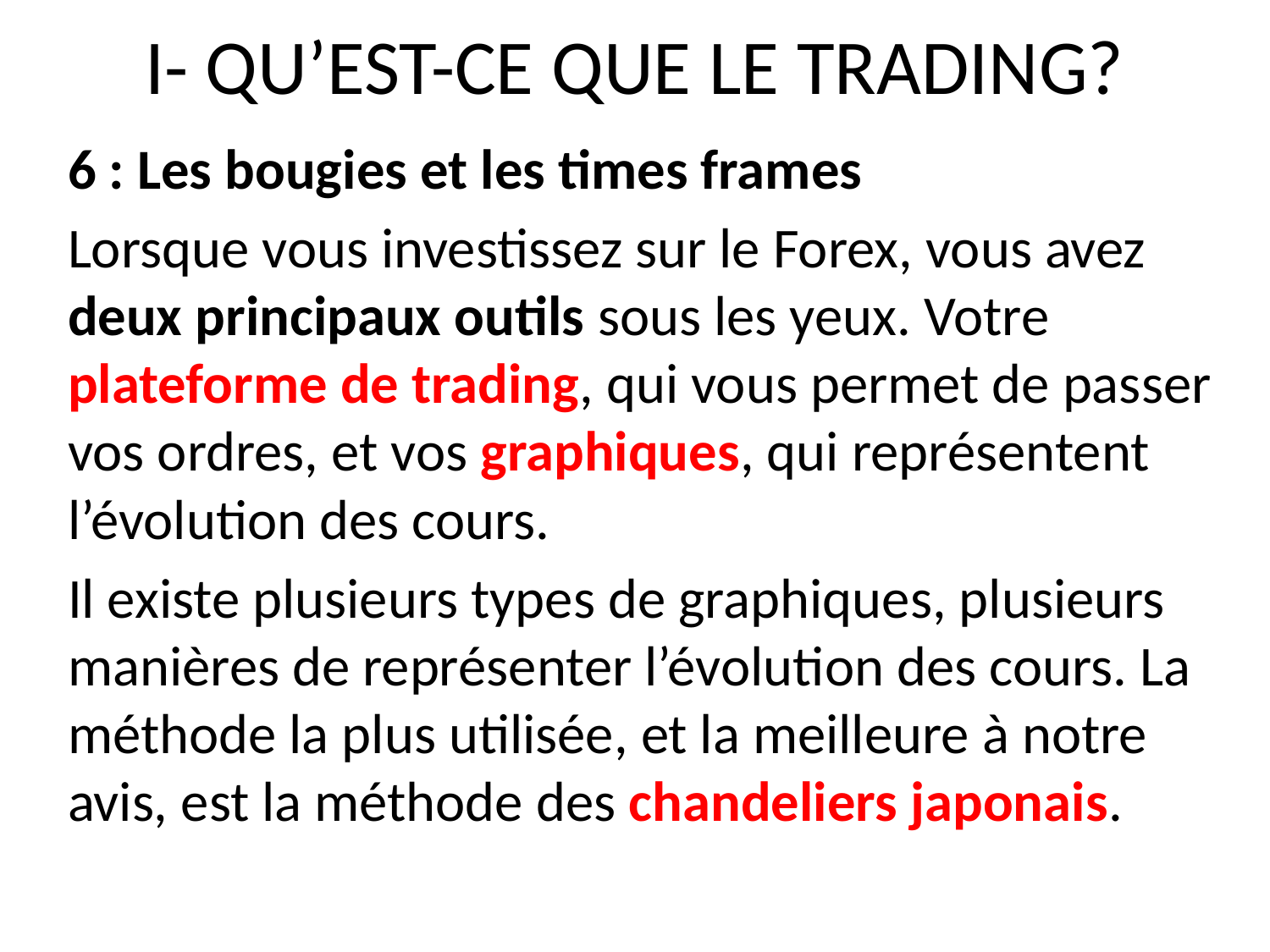

# I- QU’EST-CE QUE LE TRADING?
6 : Les bougies et les times frames
Lorsque vous investissez sur le Forex, vous avez deux principaux outils sous les yeux. Votre plateforme de trading, qui vous permet de passer vos ordres, et vos graphiques, qui représentent l’évolution des cours.
Il existe plusieurs types de graphiques, plusieurs manières de représenter l’évolution des cours. La méthode la plus utilisée, et la meilleure à notre avis, est la méthode des chandeliers japonais.